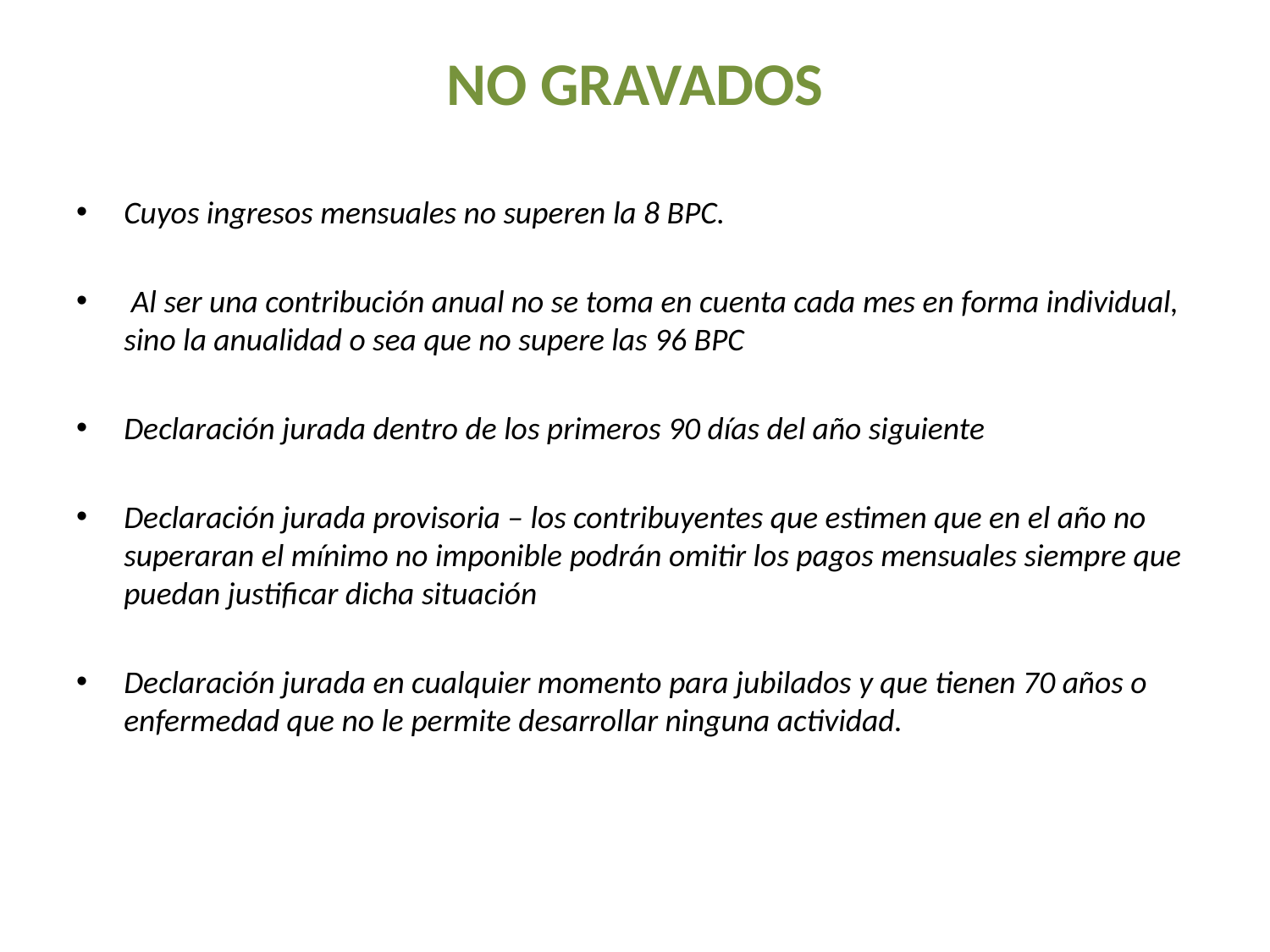

# NO GRAVADOS
Cuyos ingresos mensuales no superen la 8 BPC.

 Al ser una contribución anual no se toma en cuenta cada mes en forma individual, sino la anualidad o sea que no supere las 96 BPC

Declaración jurada dentro de los primeros 90 días del año siguiente

Declaración jurada provisoria – los contribuyentes que estimen que en el año no superaran el mínimo no imponible podrán omitir los pagos mensuales siempre que puedan justificar dicha situación

Declaración jurada en cualquier momento para jubilados y que tienen 70 años o enfermedad que no le permite desarrollar ninguna actividad.